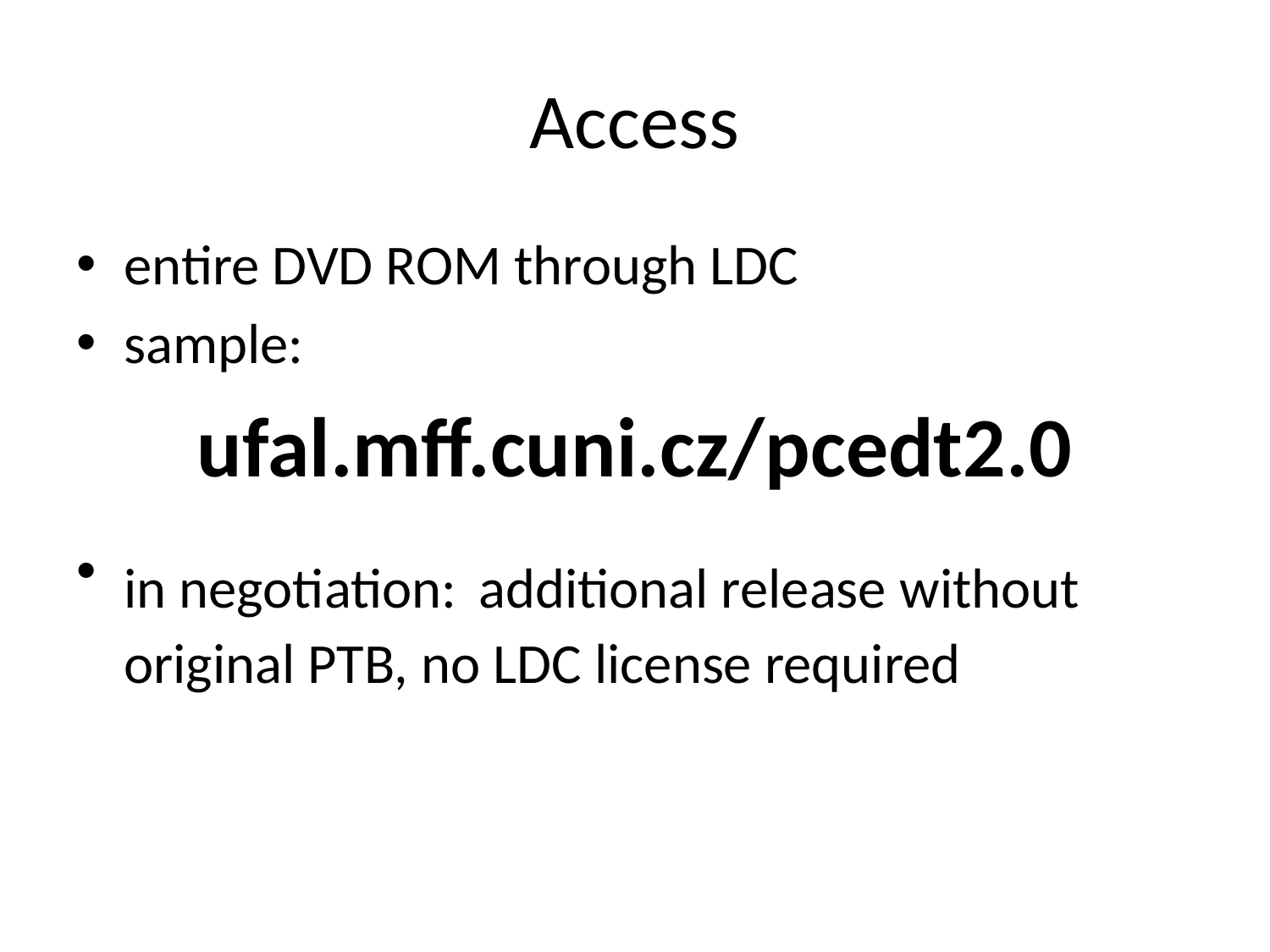

# Access
entire DVD ROM through LDC
sample:
ufal.mff.cuni.cz/pcedt2.0
in negotiation: additional release without original PTB, no LDC license required